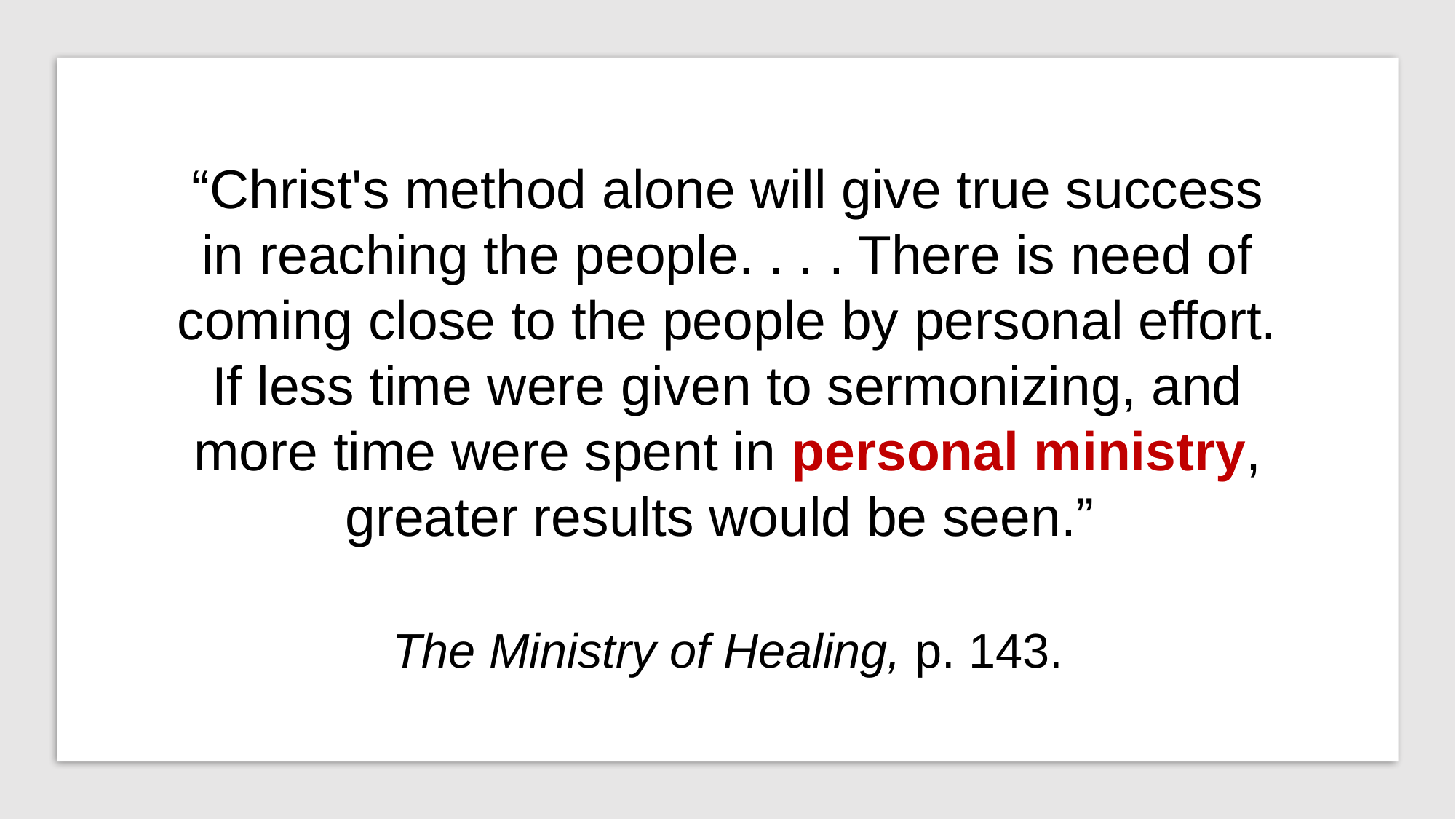

“Christ's method alone will give true success in reaching the people. . . . There is need of coming close to the people by personal effort. If less time were given to sermonizing, and more time were spent in personal ministry, greater results would be seen.”
The Ministry of Healing, p. 143.